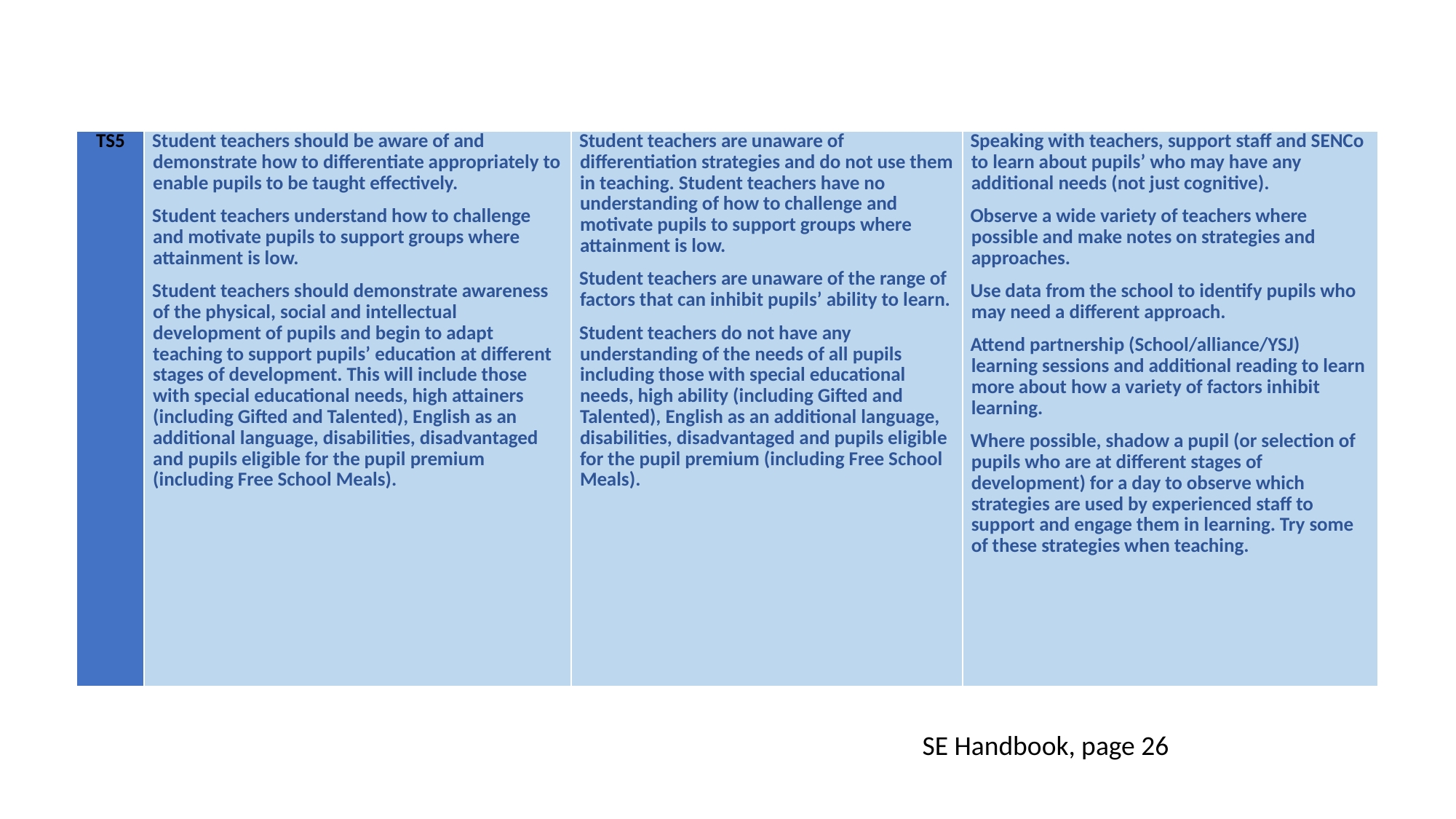

| TS5 | Student teachers should be aware of and demonstrate how to differentiate appropriately to enable pupils to be taught effectively. Student teachers understand how to challenge and motivate pupils to support groups where attainment is low. Student teachers should demonstrate awareness of the physical, social and intellectual development of pupils and begin to adapt teaching to support pupils’ education at different stages of development. This will include those with special educational needs, high attainers (including Gifted and Talented), English as an additional language, disabilities, disadvantaged and pupils eligible for the pupil premium (including Free School Meals). | Student teachers are unaware of differentiation strategies and do not use them in teaching. Student teachers have no understanding of how to challenge and motivate pupils to support groups where attainment is low. Student teachers are unaware of the range of factors that can inhibit pupils’ ability to learn. Student teachers do not have any understanding of the needs of all pupils including those with special educational needs, high ability (including Gifted and Talented), English as an additional language, disabilities, disadvantaged and pupils eligible for the pupil premium (including Free School Meals). | Speaking with teachers, support staff and SENCo to learn about pupils’ who may have any additional needs (not just cognitive). Observe a wide variety of teachers where possible and make notes on strategies and approaches. Use data from the school to identify pupils who may need a different approach. Attend partnership (School/alliance/YSJ) learning sessions and additional reading to learn more about how a variety of factors inhibit learning. Where possible, shadow a pupil (or selection of pupils who are at different stages of development) for a day to observe which strategies are used by experienced staff to support and engage them in learning. Try some of these strategies when teaching. |
| --- | --- | --- | --- |
SE Handbook, page 26